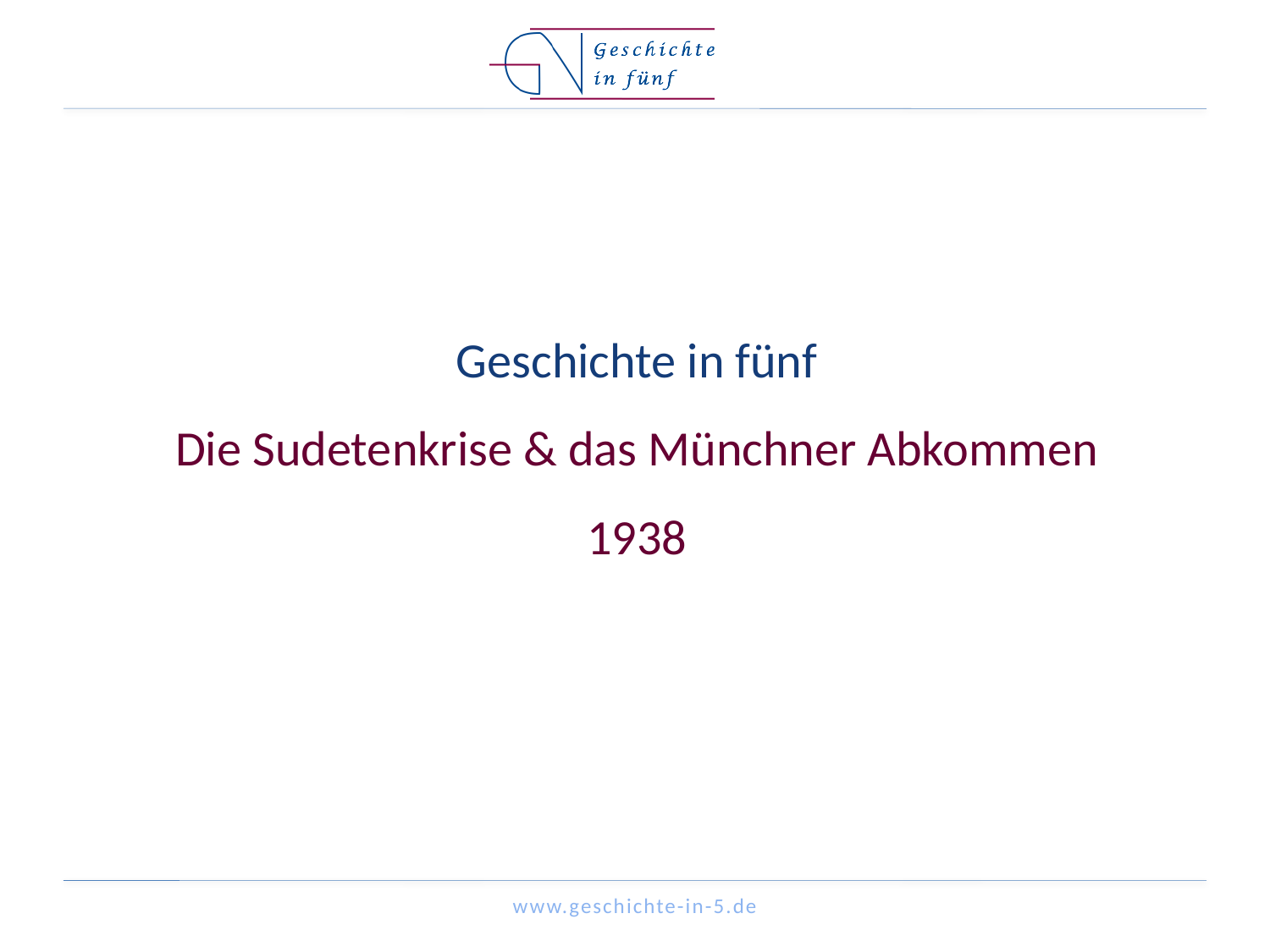

# Geschichte in fünf Die Sudetenkrise & das Münchner Abkommen 1938